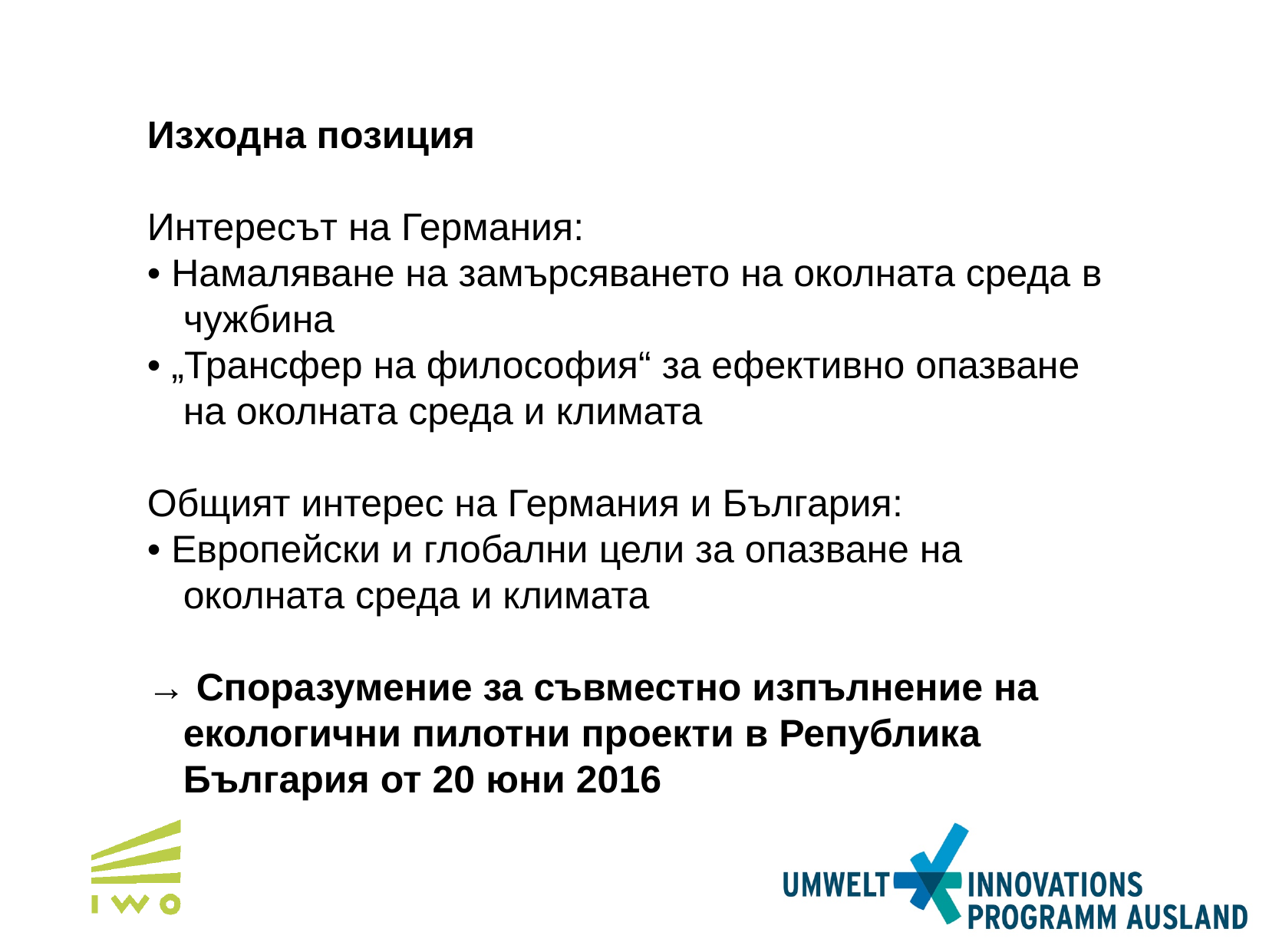

Изходна позиция

Интересът на Германия:
• Намаляване на замърсяването на околната среда в чужбина
• „Трансфер на философия“ за ефективно опазване на околната среда и климата

Общият интерес на Германия и България:
• Европейски и глобални цели за опазване на околната среда и климата

→ Споразумение за съвместно изпълнение на екологични пилотни проекти в Република България от 20 юни 2016